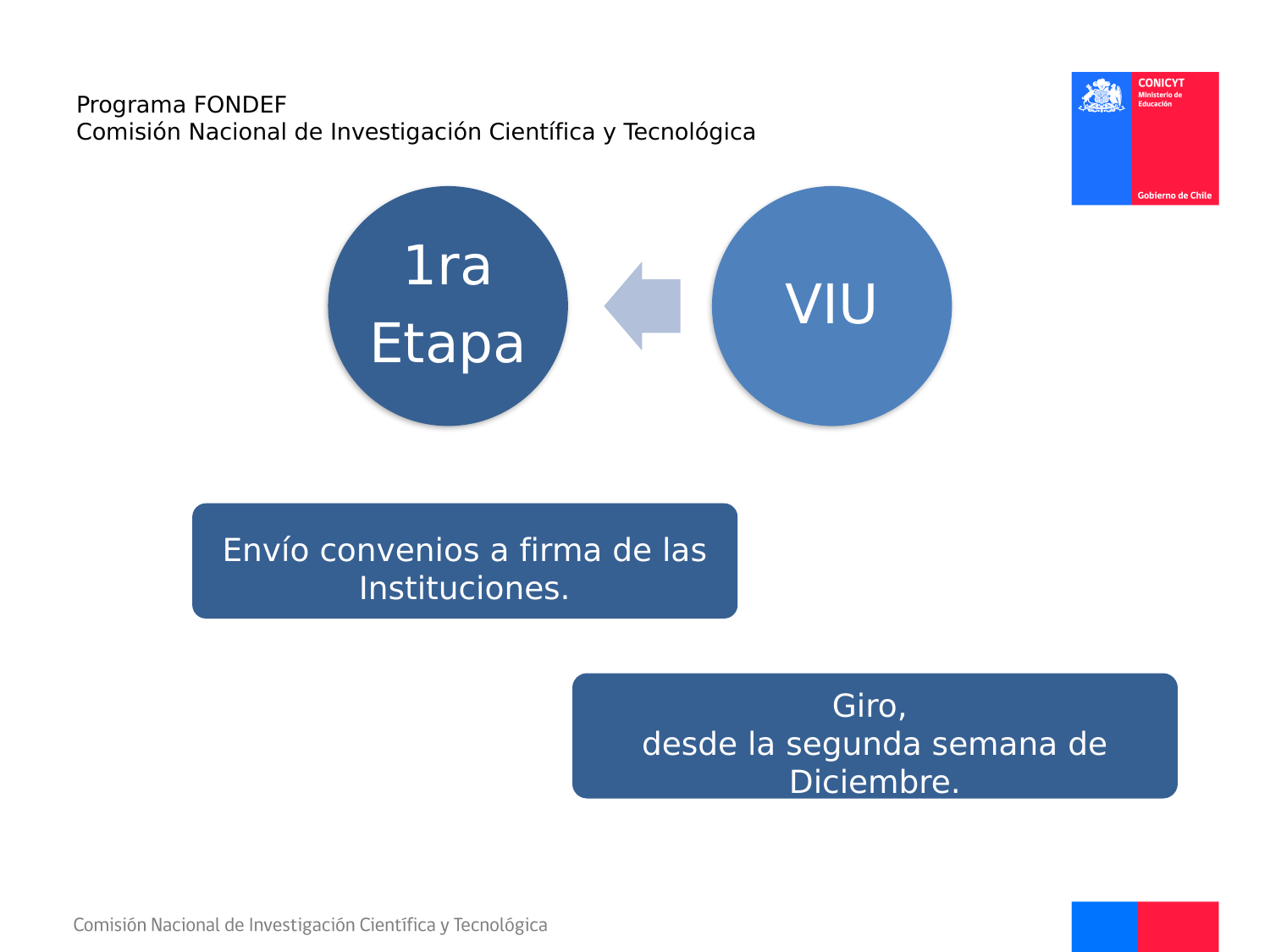

# Programa FONDEF Comisión Nacional de Investigación Científica y Tecnológica
1ra
Etapa

VIU

Envío convenios a firma de las Instituciones.
Giro,
desde la segunda semana de Diciembre.